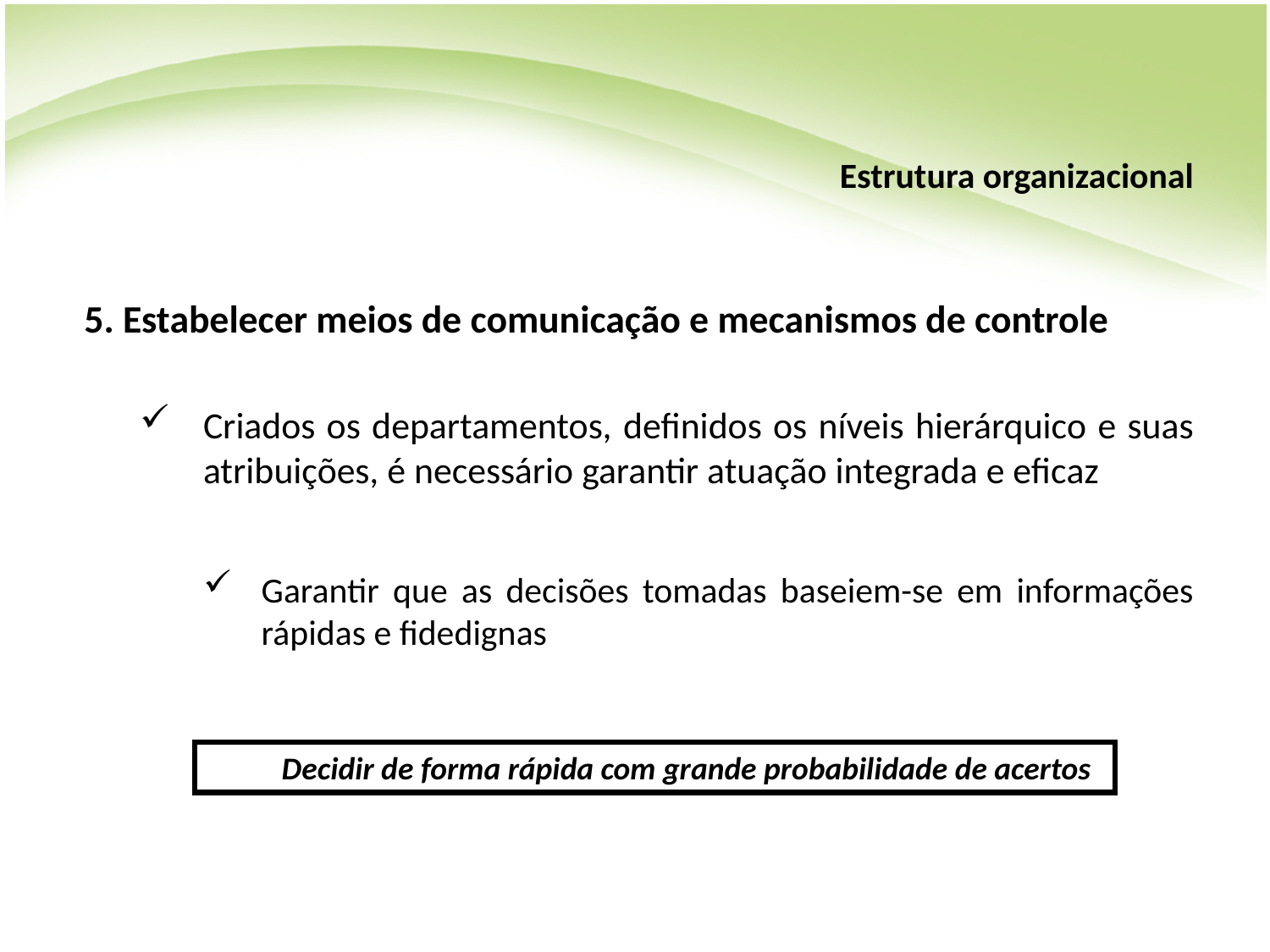

# Estrutura organizacional
5. Estabelecer meios de comunicação e mecanismos de controle

Criados os departamentos, definidos os níveis hierárquico e suas atribuições, é necessário garantir atuação integrada e eficaz

Garantir que as decisões tomadas baseiem-se em informações rápidas e fidedignas

Decidir de forma rápida com grande probabilidade de acertos